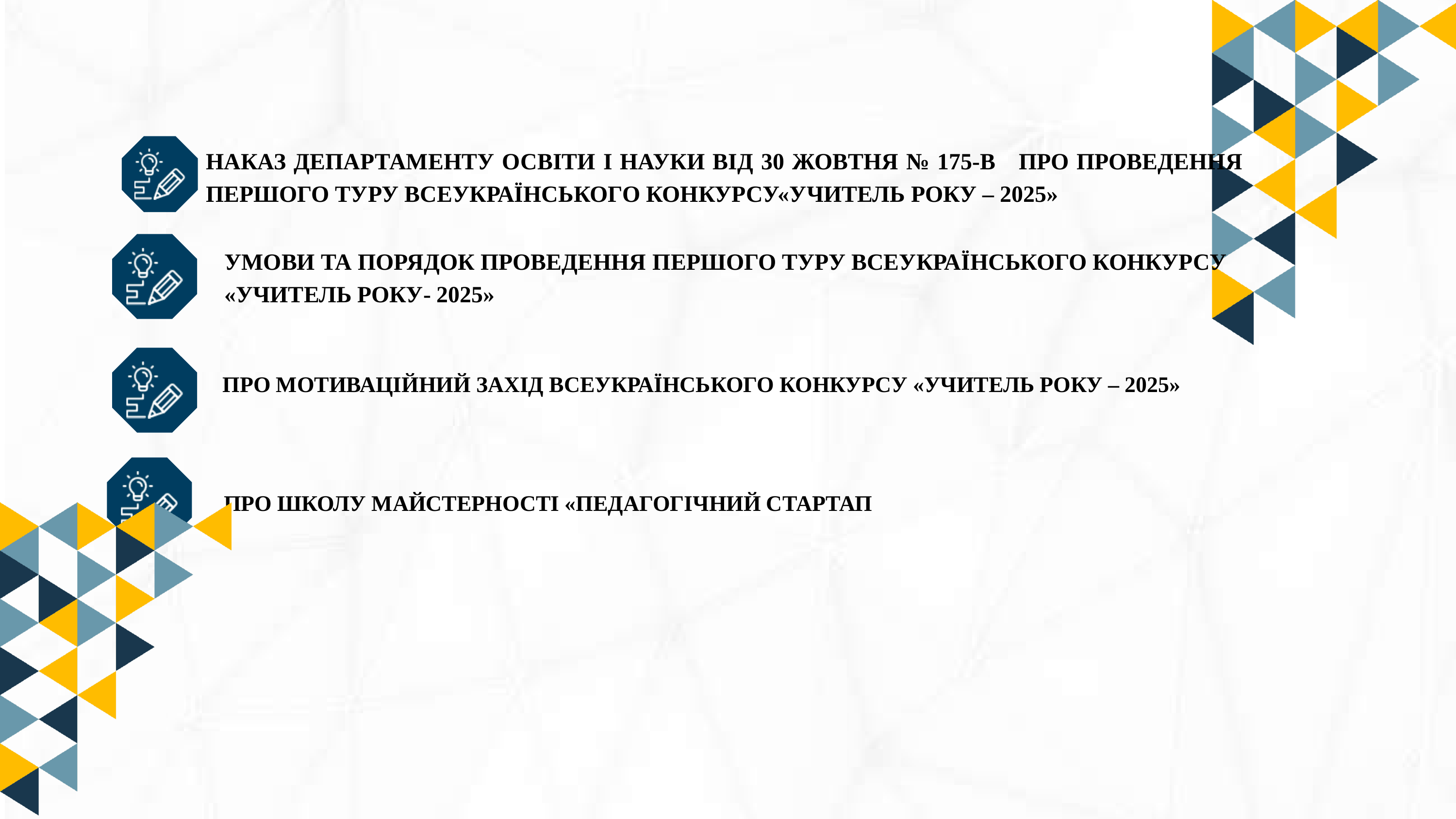

НАКАЗ ДЕПАРТАМЕНТУ ОСВІТИ І НАУКИ ВІД 30 ЖОВТНЯ № 175-В   ПРО ПРОВЕДЕННЯ ПЕРШОГО ТУРУ ВСЕУКРАЇНСЬКОГО КОНКУРСУ«УЧИТЕЛЬ РОКУ – 2025»

УМОВИ ТА ПОРЯДОК ПРОВЕДЕННЯ ПЕРШОГО ТУРУ ВСЕУКРАЇНСЬКОГО КОНКУРСУ «УЧИТЕЛЬ РОКУ- 2025»

ПРО МОТИВАЦІЙНИЙ ЗАХІД ВСЕУКРАЇНСЬКОГО КОНКУРСУ «УЧИТЕЛЬ РОКУ – 2025»

 ПРО ШКОЛУ МАЙСТЕРНОСТІ «ПЕДАГОГІЧНИЙ СТАРТАП